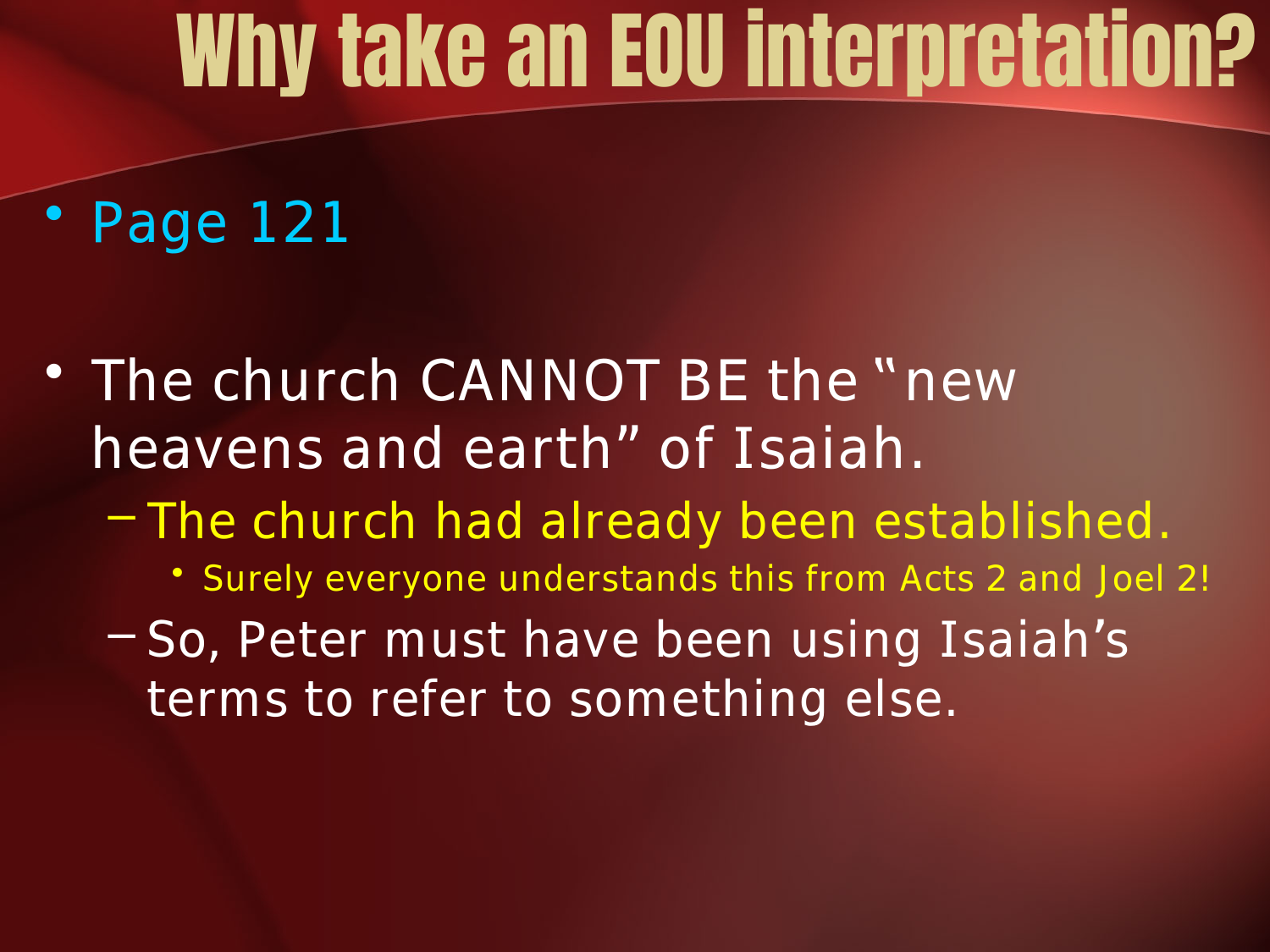

# Why take an EOU interpretation?
Page 121

The church CANNOT BE the “new heavens and earth” of Isaiah.
The church had already been established.
Surely everyone understands this from Acts 2 and Joel 2!
So, Peter must have been using Isaiah’s terms to refer to something else.